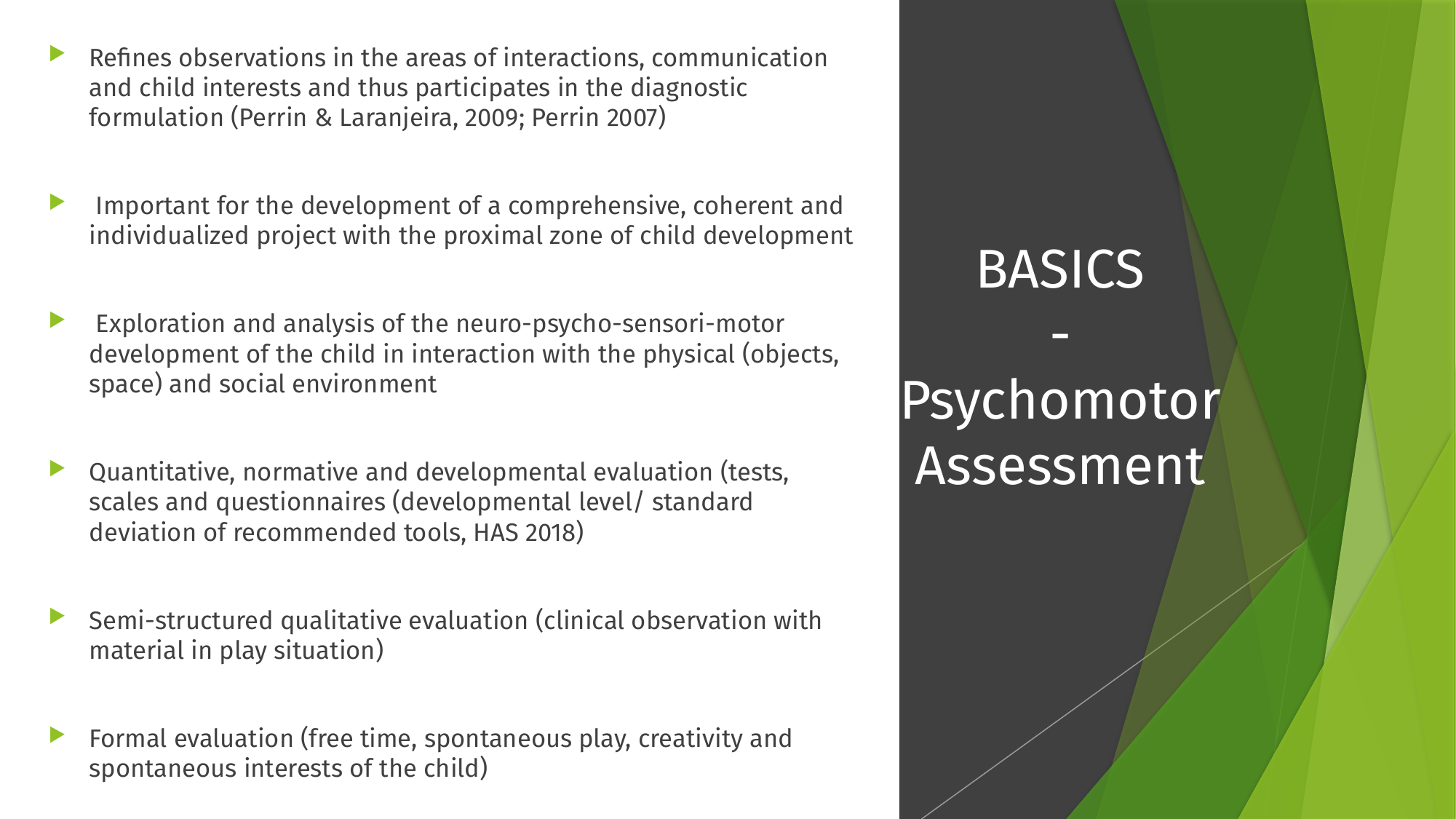

Refines observations in the areas of interactions, communication and child interests and thus participates in the diagnostic formulation (Perrin & Laranjeira, 2009; Perrin 2007)

 Important for the development of a comprehensive, coherent and individualized project with the proximal zone of child development

 Exploration and analysis of the neuro-psycho-sensori-motor development of the child in interaction with the physical (objects, space) and social environment

Quantitative, normative and developmental evaluation (tests, scales and questionnaires (developmental level/ standard deviation of recommended tools, HAS 2018)

Semi-structured qualitative evaluation (clinical observation with material in play situation)

Formal evaluation (free time, spontaneous play, creativity and spontaneous interests of the child)
# BASICS - Psychomotor Assessment